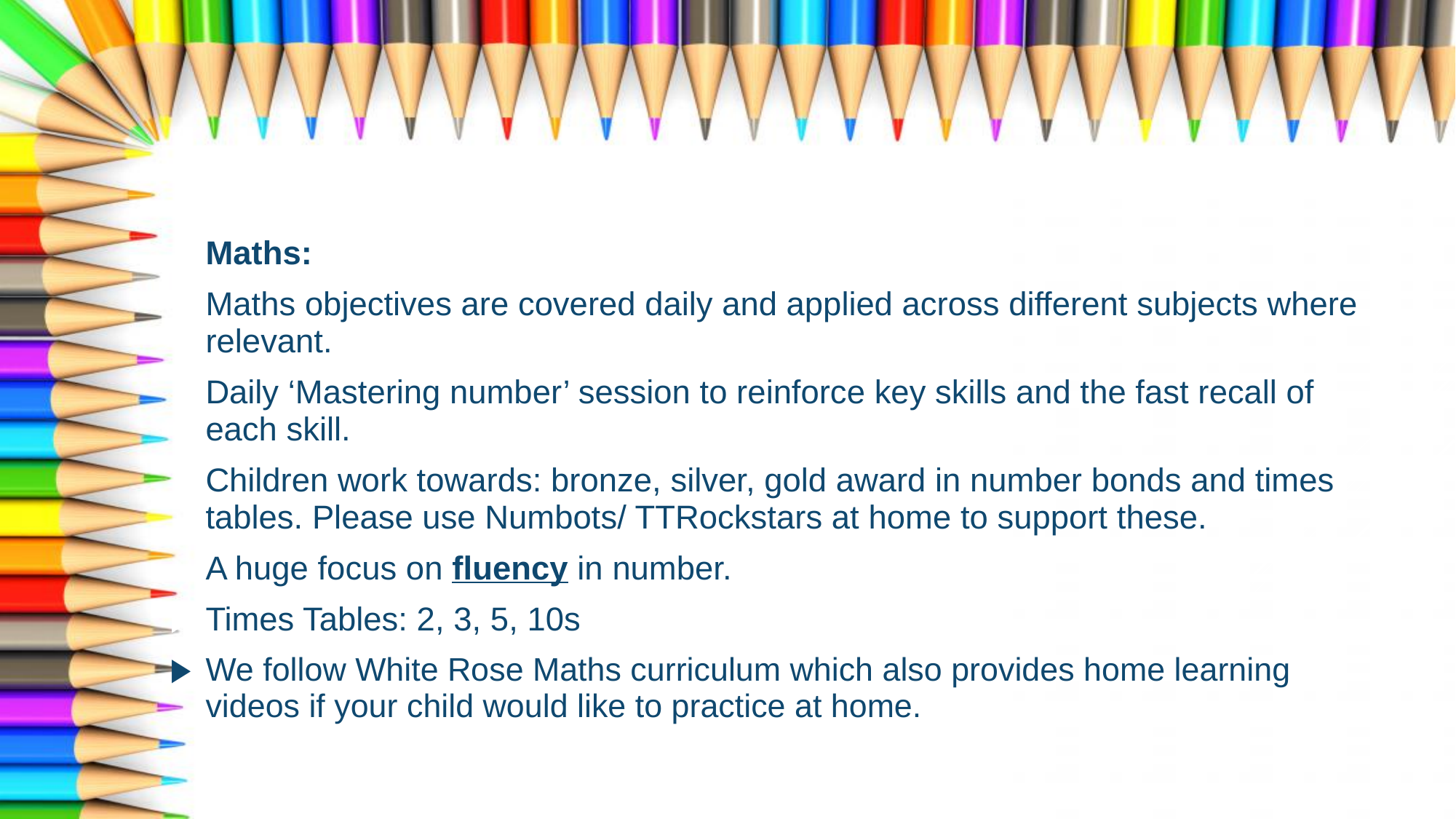

Maths:
Maths objectives are covered daily and applied across different subjects where relevant.
Daily ‘Mastering number’ session to reinforce key skills and the fast recall of each skill.
Children work towards: bronze, silver, gold award in number bonds and times tables. Please use Numbots/ TTRockstars at home to support these.
A huge focus on fluency in number.
Times Tables: 2, 3, 5, 10s
We follow White Rose Maths curriculum which also provides home learning videos if your child would like to practice at home.